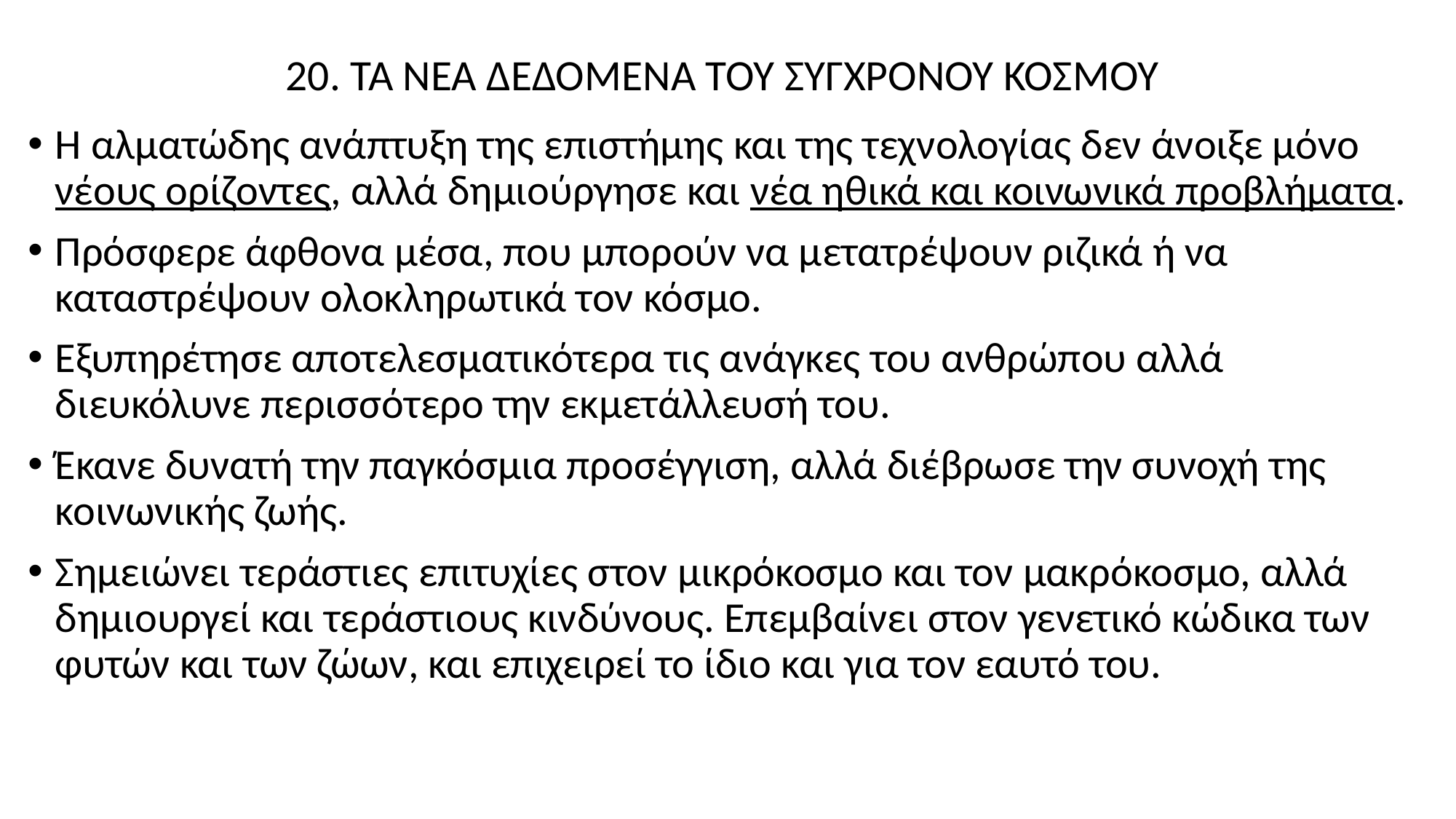

# 20. ΤΑ ΝΕΑ ΔΕΔΟΜΕΝΑ ΤΟΥ ΣΥΓΧΡΟΝΟΥ ΚΟΣΜΟΥ
Η αλματώδης ανάπτυξη της επιστήμης και της τεχνολογίας δεν άνοιξε μόνο νέους ορίζοντες, αλλά δημιούργησε και νέα ηθικά και κοινωνικά προβλήματα.
Πρόσφερε άφθονα μέσα, που μπορούν να μετατρέψουν ριζικά ή να καταστρέψουν ολοκληρωτικά τον κόσμο.
Εξυπηρέτησε αποτελεσματικότερα τις ανάγκες του ανθρώπου αλλά διευκόλυνε περισσότερο την εκμετάλλευσή του.
Έκανε δυνατή την παγκόσμια προσέγγιση, αλλά διέβρωσε την συνοχή της κοινωνικής ζωής.
Σημειώνει τεράστιες επιτυχίες στον μικρόκοσμο και τον μακρόκοσμο, αλλά δημιουργεί και τεράστιους κινδύνους. Επεμβαίνει στον γενετικό κώδικα των φυτών και των ζώων, και επιχειρεί το ίδιο και για τον εαυτό του.